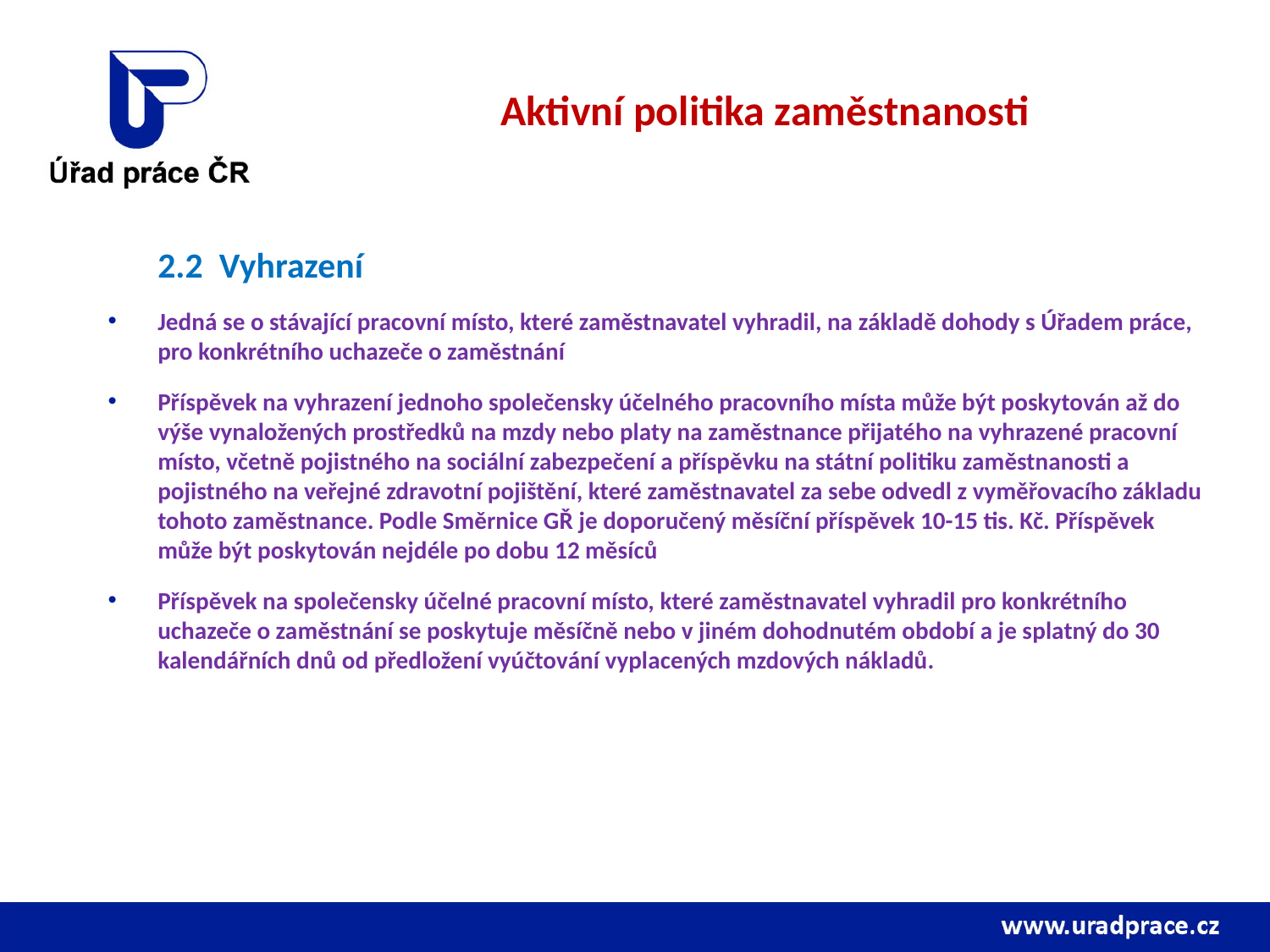

# Aktivní politika zaměstnanosti
	2.2  Vyhrazení
Jedná se o stávající pracovní místo, které zaměstnavatel vyhradil, na základě dohody s Úřadem práce, pro konkrétního uchazeče o zaměstnání
Příspěvek na vyhrazení jednoho společensky účelného pracovního místa může být poskytován až do výše vynaložených prostředků na mzdy nebo platy na zaměstnance přijatého na vyhrazené pracovní místo, včetně pojistného na sociální zabezpečení a příspěvku na státní politiku zaměstnanosti a pojistného na veřejné zdravotní pojištění, které zaměstnavatel za sebe odvedl z vyměřovacího základu tohoto zaměstnance. Podle Směrnice GŘ je doporučený měsíční příspěvek 10-15 tis. Kč. Příspěvek může být poskytován nejdéle po dobu 12 měsíců
Příspěvek na společensky účelné pracovní místo, které zaměstnavatel vyhradil pro konkrétního uchazeče o zaměstnání se poskytuje měsíčně nebo v jiném dohodnutém období a je splatný do 30 kalendářních dnů od předložení vyúčtování vyplacených mzdových nákladů.